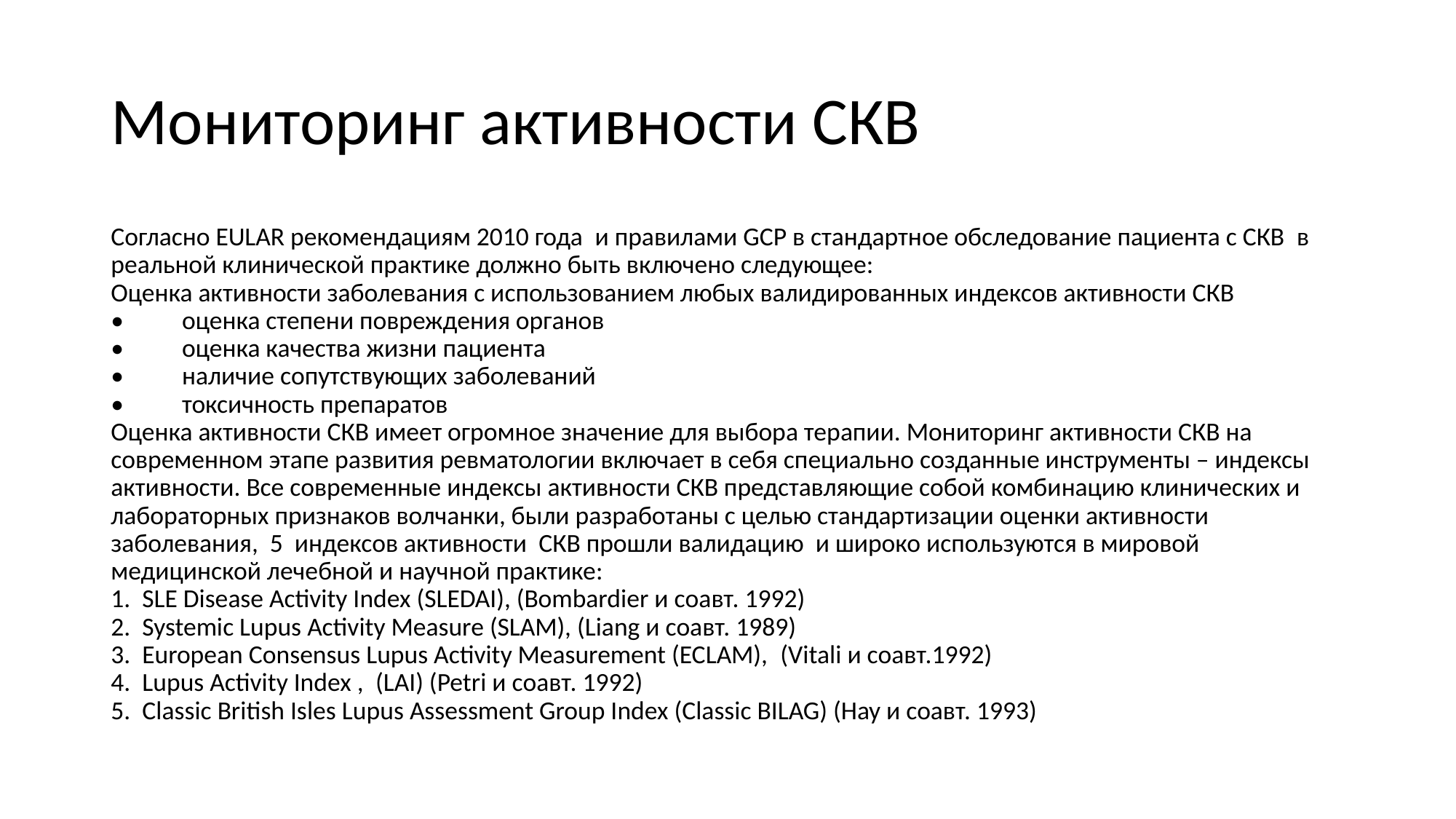

# Мониторинг активности СКВ
Согласно EULAR рекомендациям 2010 года  и правилами GCP в стандартное обследование пациента с СКВ  в реальной клинической практике должно быть включено следующее:
Оценка активности заболевания с использованием любых валидированных индексов активности СКВ
•          оценка степени повреждения органов
•          оценка качества жизни пациента
•          наличие сопутствующих заболеваний
•          токсичность препаратов
Оценка активности СКВ имеет огромное значение для выбора терапии. Мониторинг активности СКВ на современном этапе развития ревматологии включает в себя специально созданные инструменты – индексы активности. Все современные индексы активности СКВ представляющие собой комбинацию клинических и лабораторных признаков волчанки, были разработаны с целью стандартизации оценки активности заболевания,  5  индексов активности  СКВ прошли валидацию  и широко используются в мировой медицинской лечебной и научной практике:
1.  SLE Disease Activity Index (SLEDAI), (Bombardier и соавт. 1992)
2.  Systemic Lupus Activity Measure (SLAM), (Liang и соавт. 1989) 
3.  European Consensus Lupus Activity Measurement (ECLAM),  (Vitali и соавт.1992)
4.  Lupus Activity Index ,  (LAI) (Petri и соавт. 1992)
5.  Classic British Isles Lupus Assessment Group Index (Classic BILAG) (Hay и соавт. 1993)